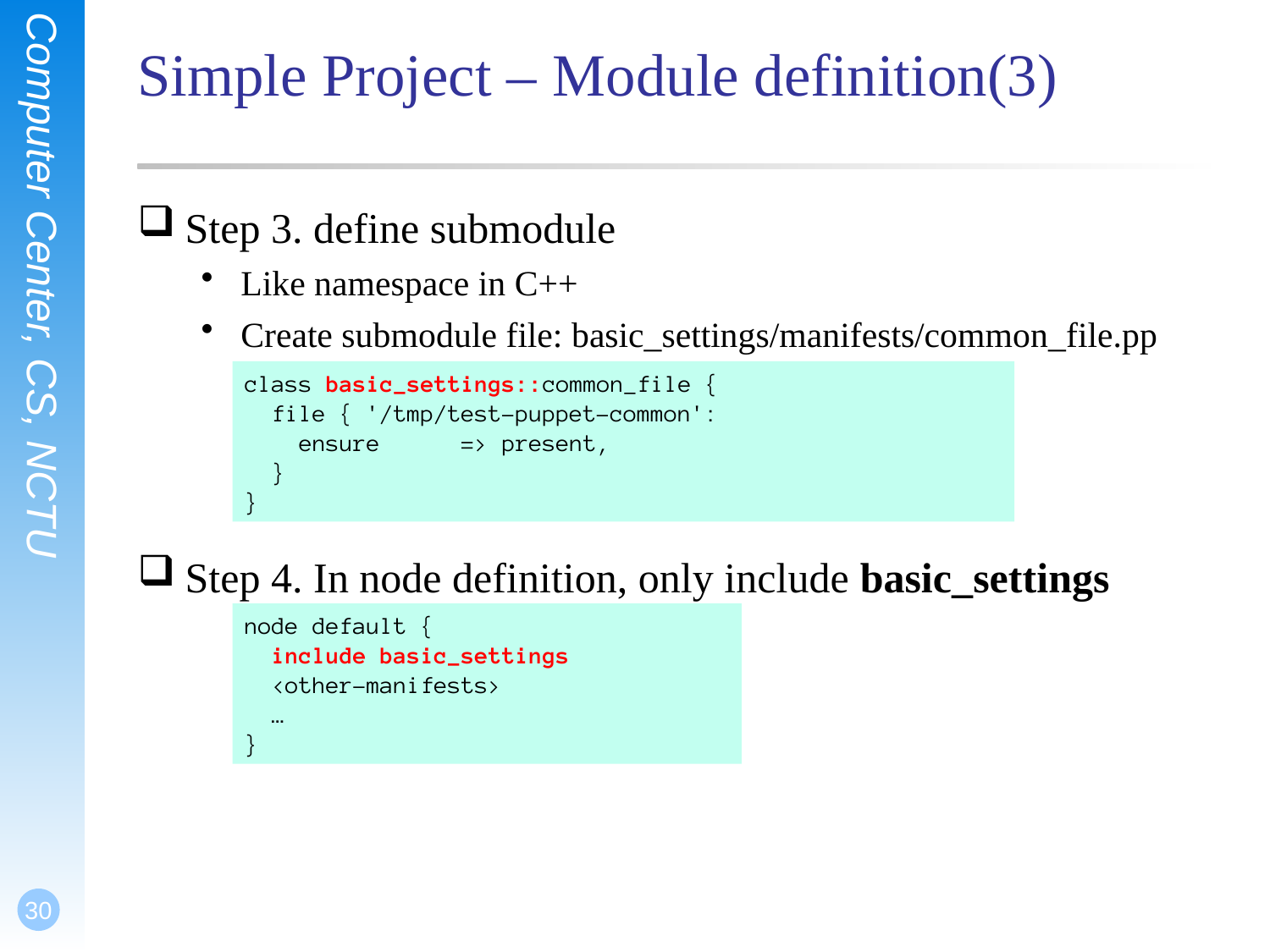

# Simple Project – Module definition(3)
Step 3. define submodule
Like namespace in C++
Create submodule file: basic_settings/manifests/common_file.pp

Step 4. In node definition, only include basic_settings

class basic_settings::common_file {
  file { '/tmp/test-puppet-common':
    ensure      => present,
  }
}
node default {
  include basic_settings
  <other-manifests>
  …
}